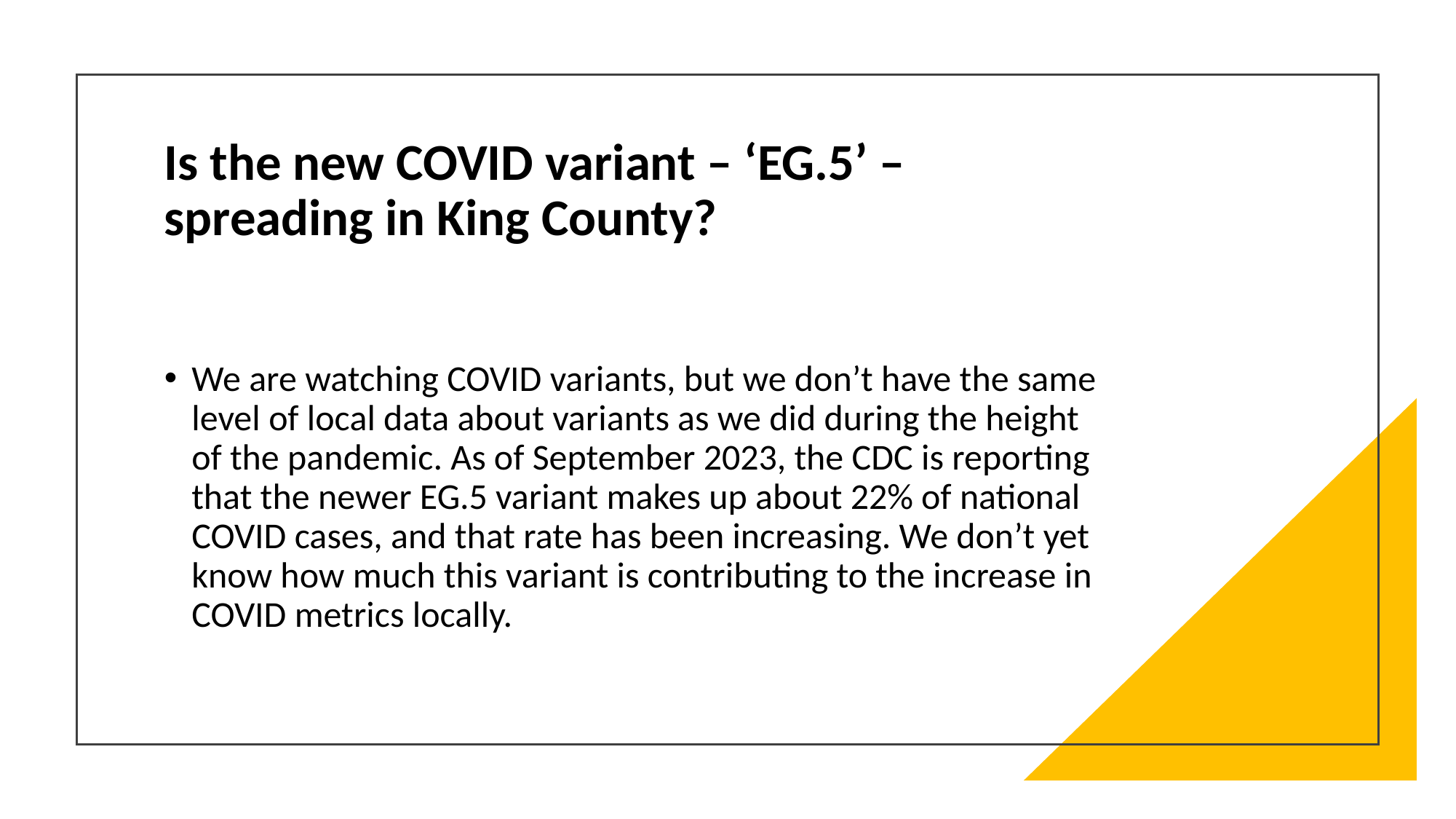

# Is the new COVID variant – ‘EG.5’ – spreading in King County?
We are watching COVID variants, but we don’t have the same level of local data about variants as we did during the height of the pandemic. As of September 2023, the CDC is reporting that the newer EG.5 variant makes up about 22% of national COVID cases, and that rate has been increasing. We don’t yet know how much this variant is contributing to the increase in COVID metrics locally.